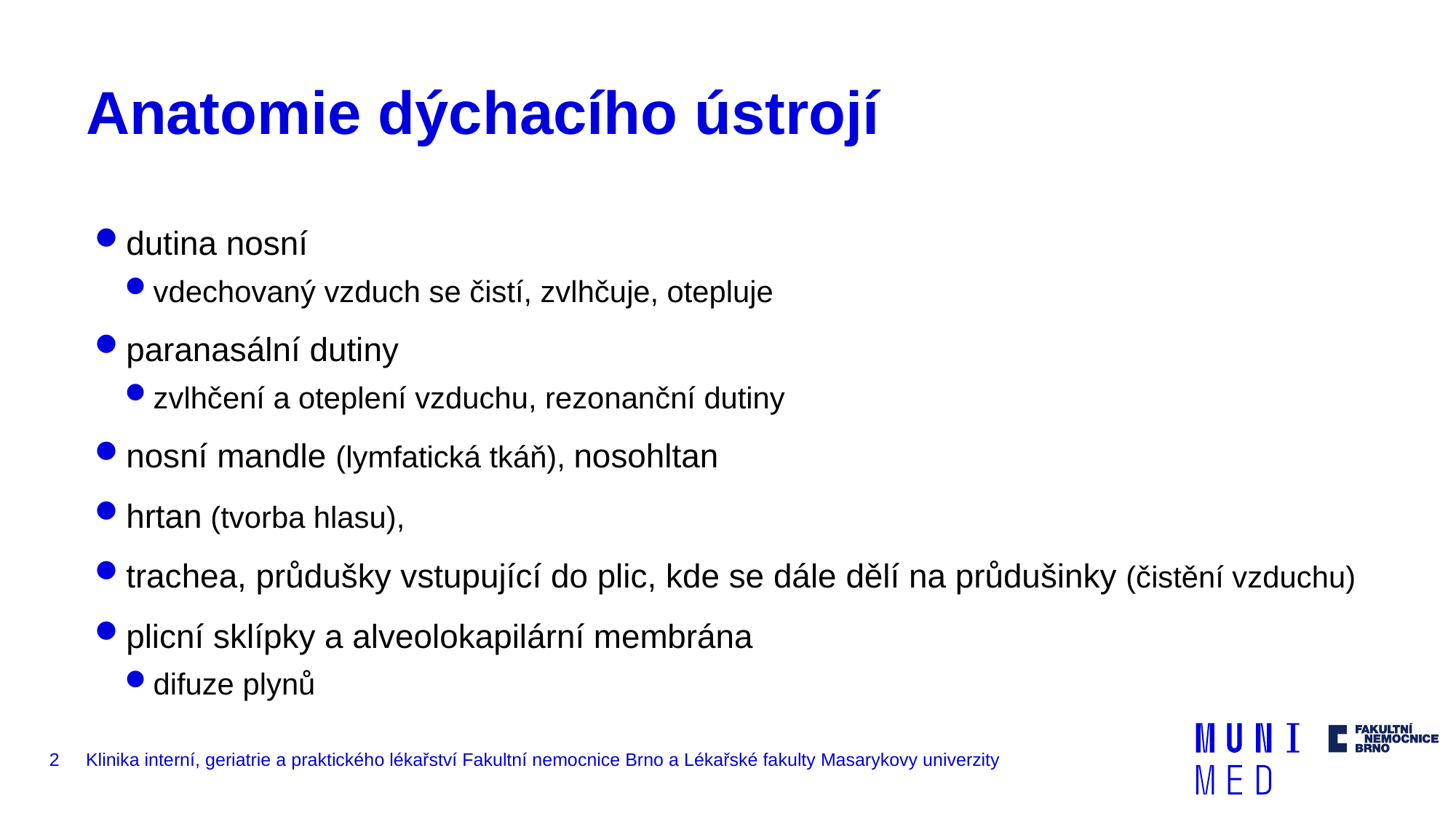

# Anatomie dýchacího ústrojí
dutina nosní
vdechovaný vzduch se čistí, zvlhčuje, otepluje
paranasální dutiny
zvlhčení a oteplení vzduchu, rezonanční dutiny
nosní mandle (lymfatická tkáň), nosohltan
hrtan (tvorba hlasu),
trachea, průdušky vstupující do plic, kde se dále dělí na průdušinky (čistění vzduchu)
plicní sklípky a alveolokapilární membrána
difuze plynů

2
Klinika interní, geriatrie a praktického lékařství Fakultní nemocnice Brno a Lékařské fakulty Masarykovy univerzity